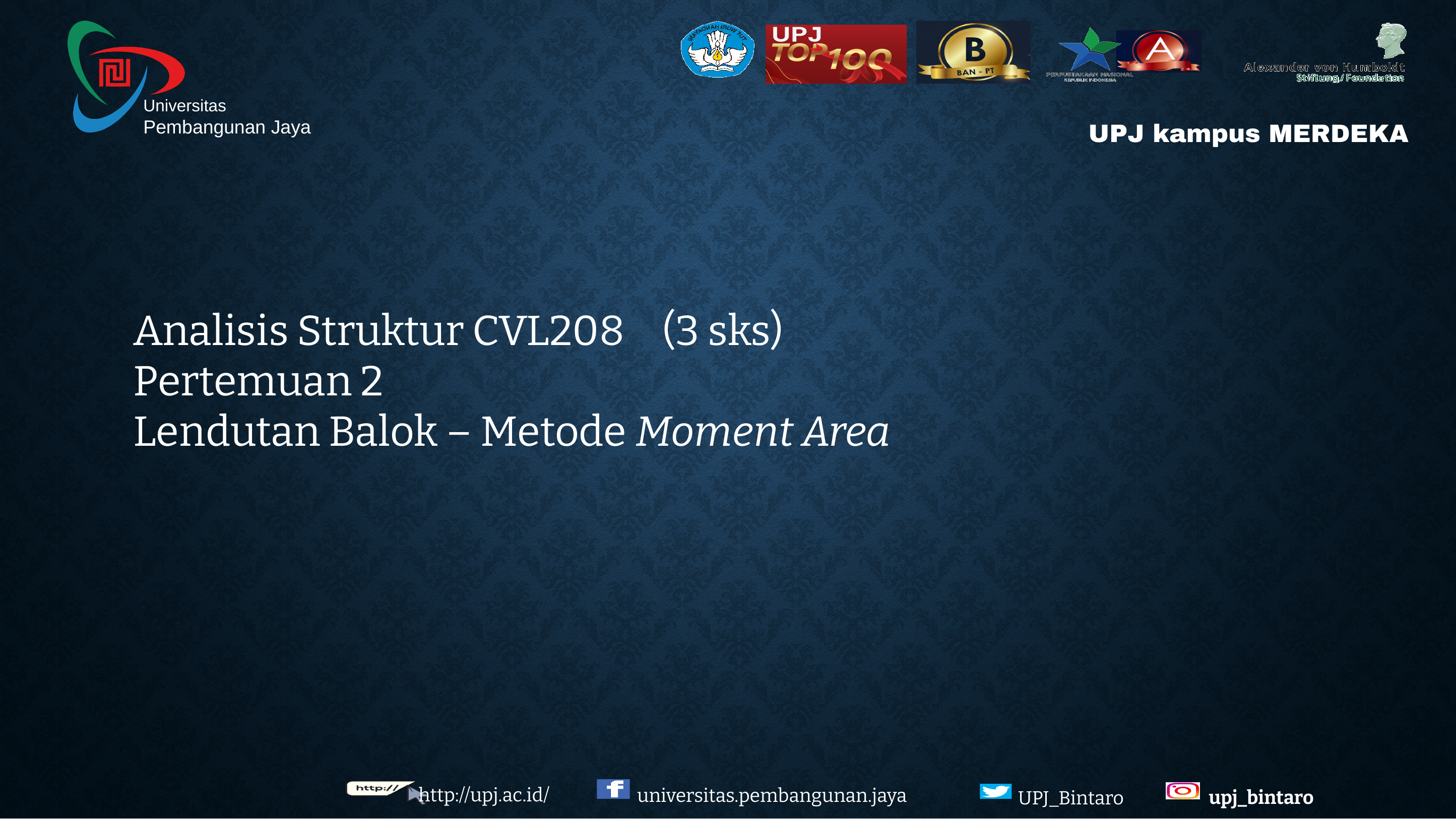

Analisis Struktur CVL208	(3 sks)
Pertemuan 2
Lendutan Balok – Metode Moment Area